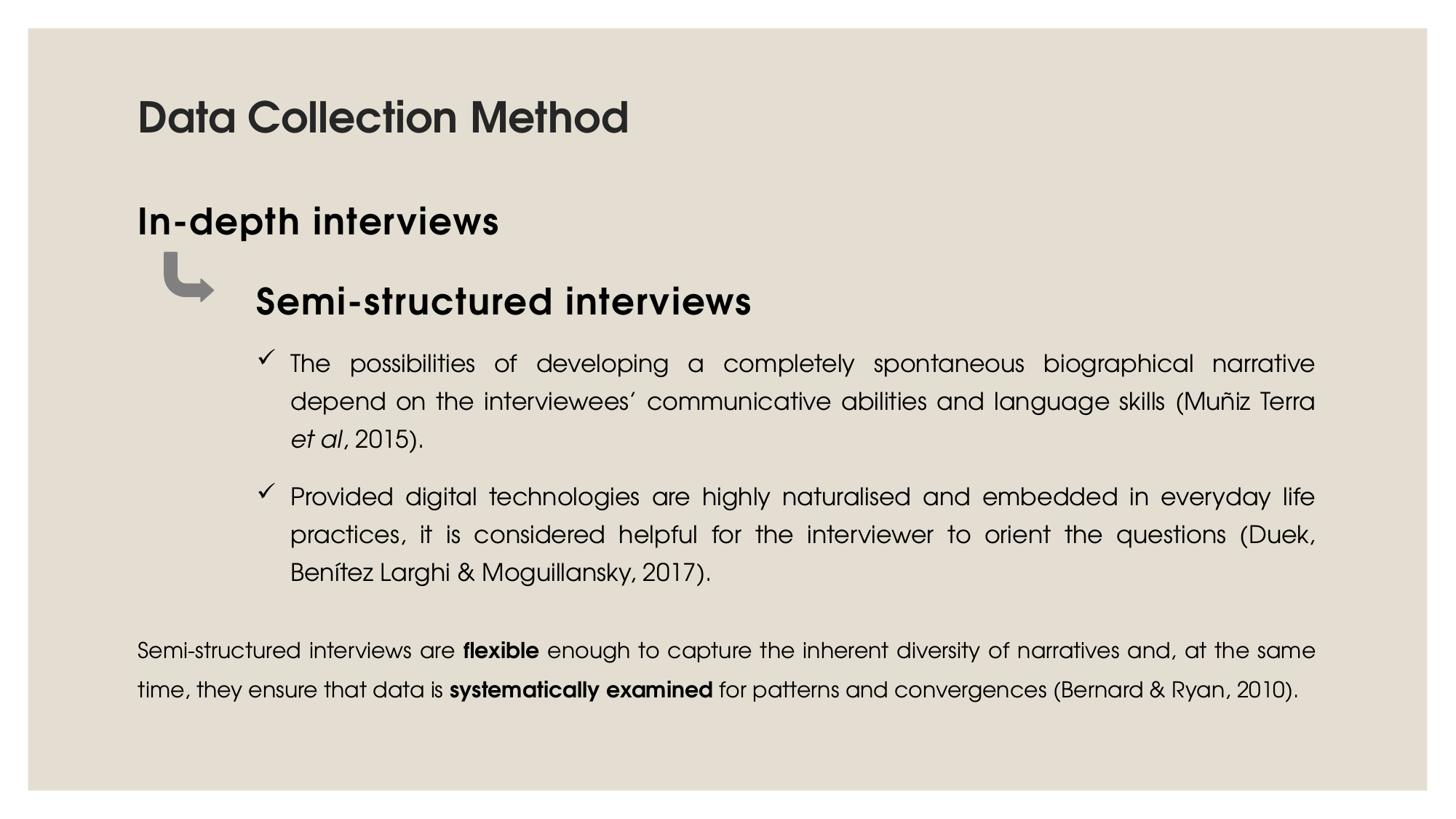

# Data Collection Method
In-depth interviews

Semi-structured interviews
The possibilities of developing a completely spontaneous biographical narrative depend on the interviewees’ communicative abilities and language skills (Muñiz Terra et al, 2015).
Provided digital technologies are highly naturalised and embedded in everyday life practices, it is considered helpful for the interviewer to orient the questions (Duek, Benítez Larghi & Moguillansky, 2017).
Semi-structured interviews are flexible enough to capture the inherent diversity of narratives and, at the same time, they ensure that data is systematically examined for patterns and convergences (Bernard & Ryan, 2010).